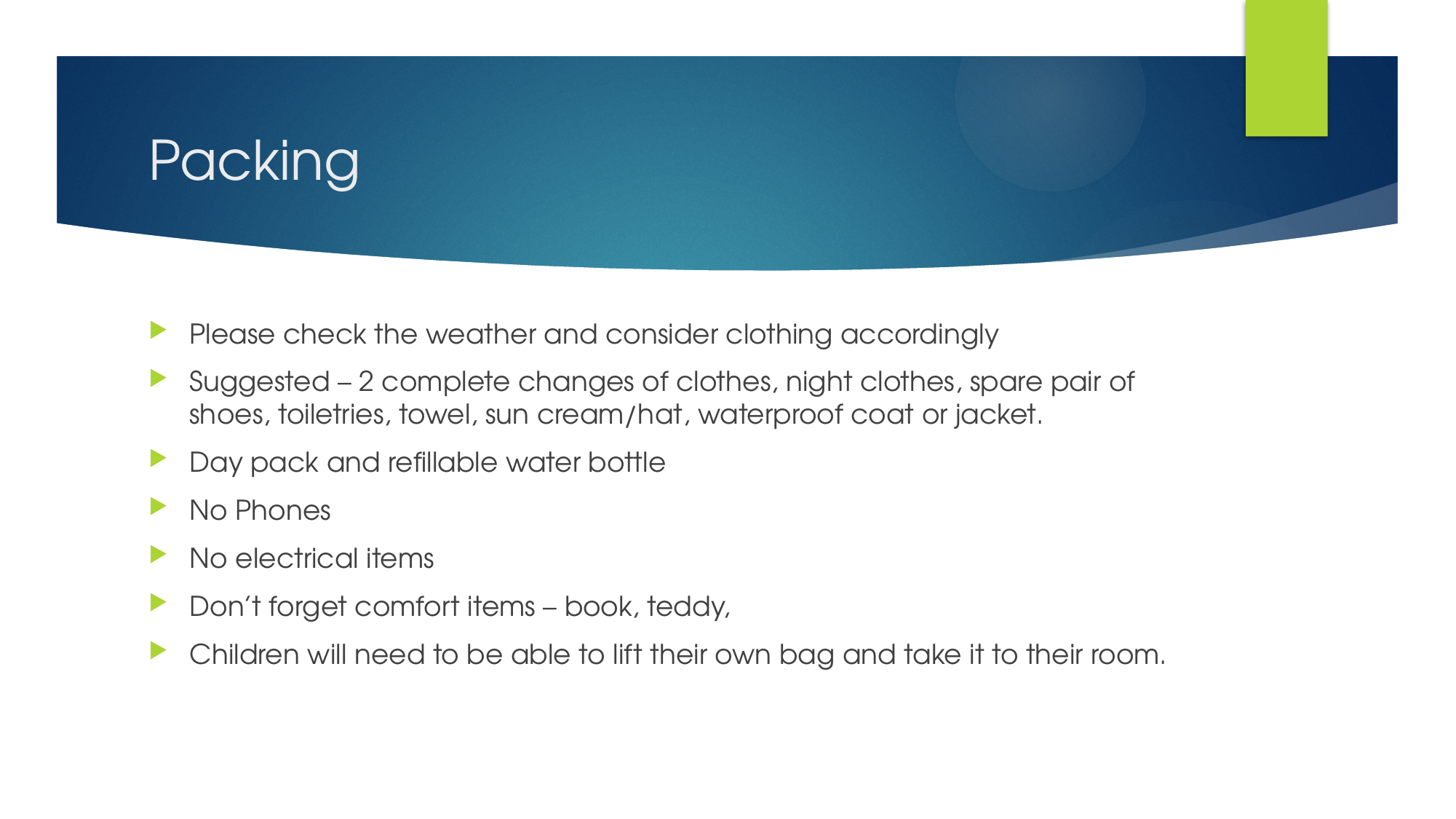

# Packing
Please check the weather and consider clothing accordingly
Suggested – 2 complete changes of clothes, night clothes, spare pair of shoes, toiletries, towel, sun cream/hat, waterproof coat or jacket.
Day pack and refillable water bottle
No Phones
No electrical items
Don’t forget comfort items – book, teddy,
Children will need to be able to lift their own bag and take it to their room.